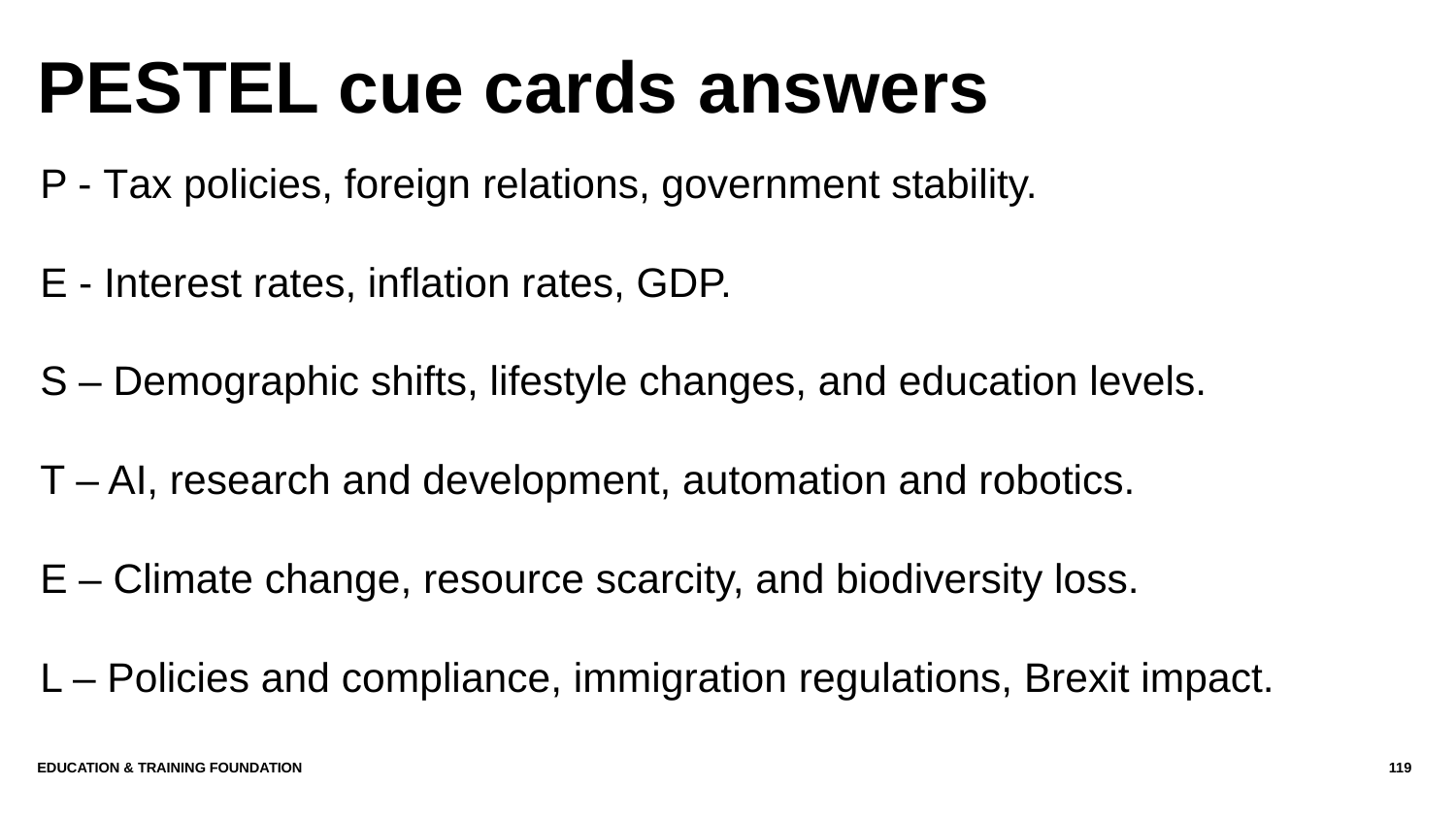

# PESTEL cue cards answers
P - Tax policies, foreign relations, government stability.

E - Interest rates, inflation rates, GDP.

S – Demographic shifts, lifestyle changes, and education levels.

T – AI, research and development, automation and robotics.

E – Climate change, resource scarcity, and biodiversity loss.

L – Policies and compliance, immigration regulations, Brexit impact.

Education & Training Foundation
119